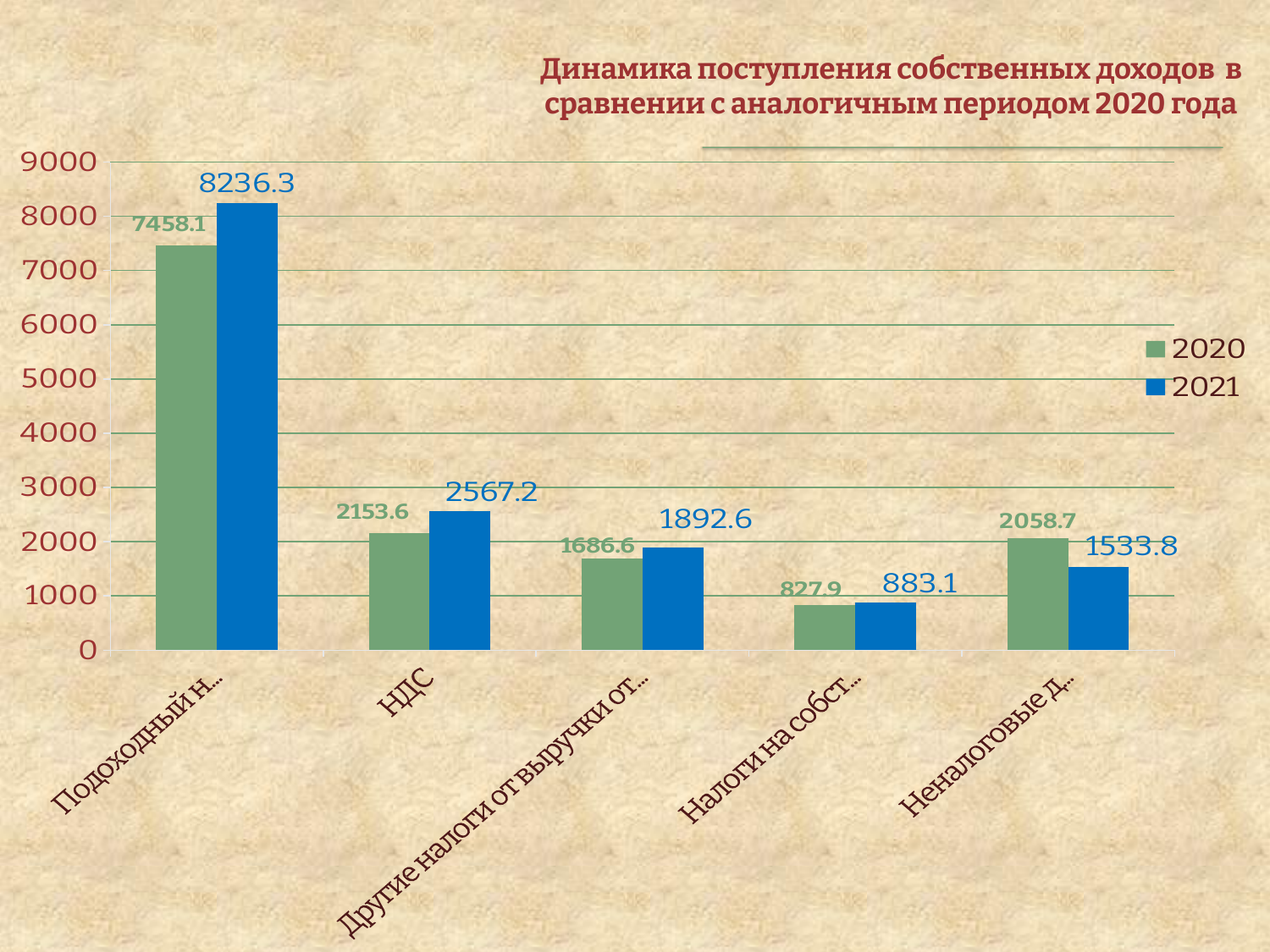

# Динамика поступления собственных доходов  в сравнении с аналогичным периодом 2020 года

### Chart

| Category | 2020 | 2021 |
|---|---|---|
| Подоходный налог | 7458.1 | 8236.3 |
| НДС | 2153.6 | 2567.2 |
| Другие налоги от выручки от реализации товаров (работ, услуг) | 1686.6 | 1892.6 |
| Налоги на собственность | 827.9 | 883.1 |
| Неналоговые доходы | 2058.7 | 1533.8 |